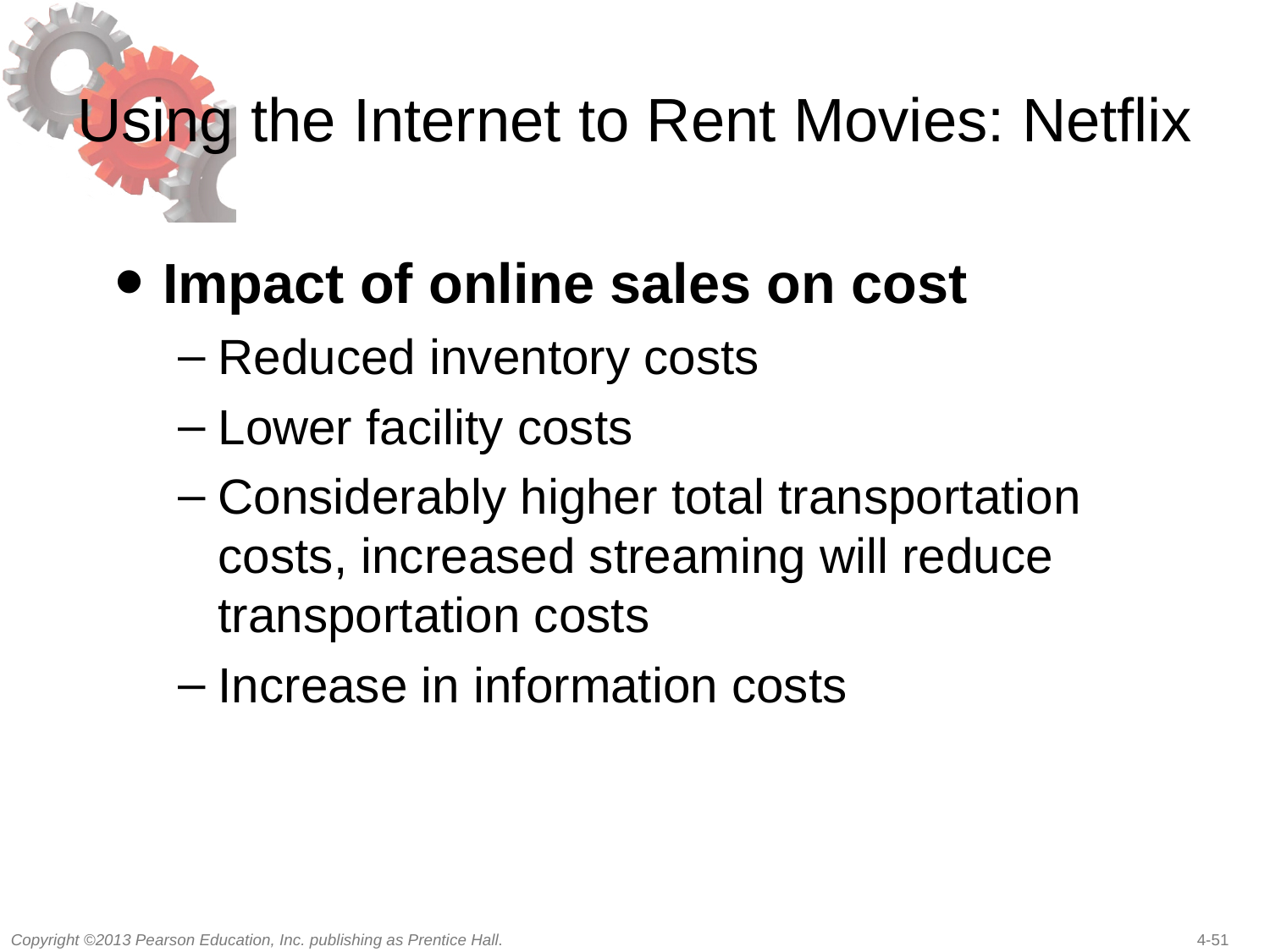

# Using the Internet to Rent Movies: Netflix
Impact of online sales on cost
Reduced inventory costs
Lower facility costs
Considerably higher total transportation costs, increased streaming will reduce transportation costs
Increase in information costs